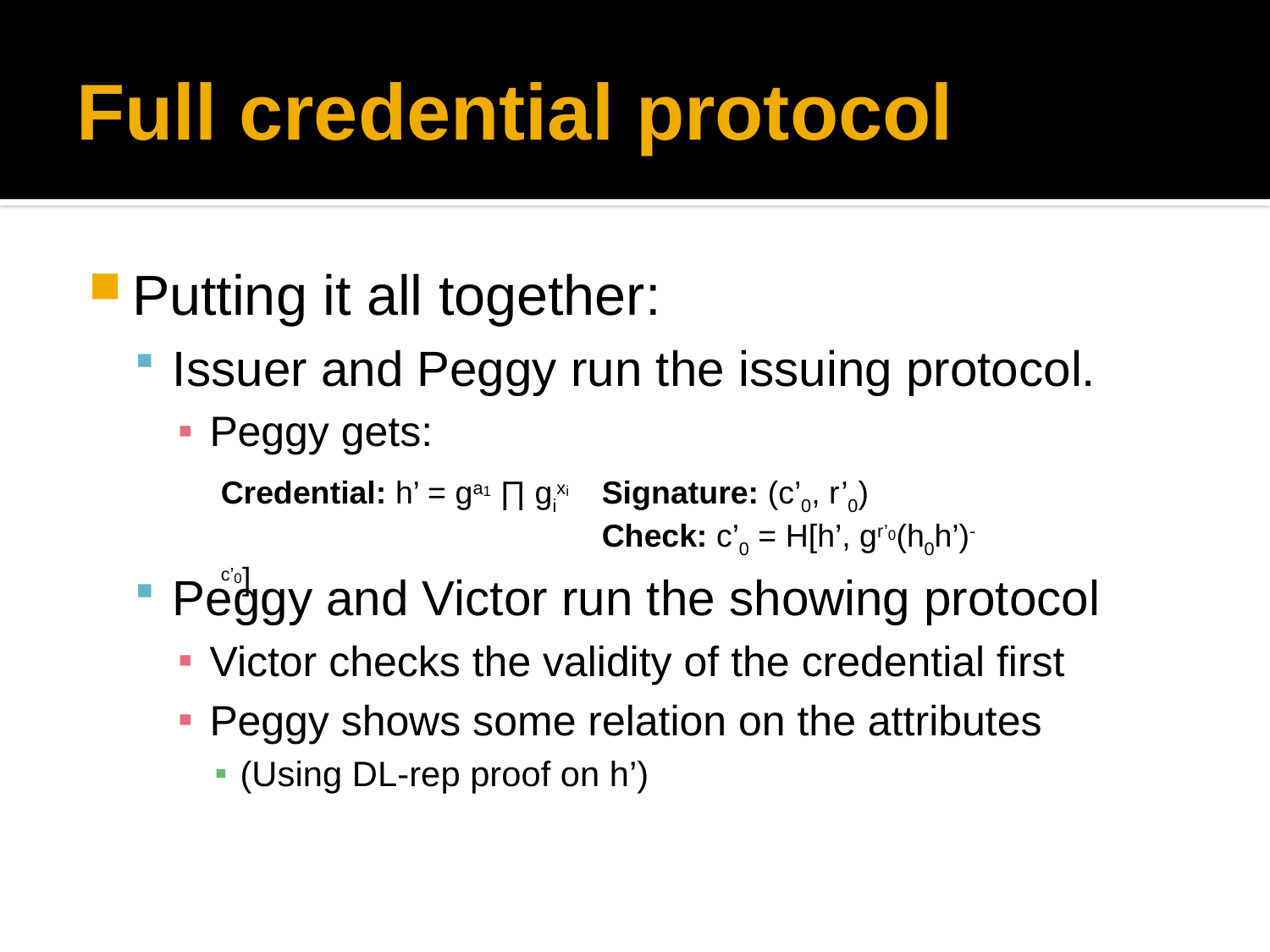

# Full credential protocol
Putting it all together:
Issuer and Peggy run the issuing protocol.
Peggy gets:
Peggy and Victor run the showing protocol
Victor checks the validity of the credential first
Peggy shows some relation on the attributes
(Using DL-rep proof on h’)
Credential: h’ = ga1 ∏ gixi 	Signature: (c’0, r’0)
			Check: c’0 = H[h’, gr’0(h0h’)-c’0]